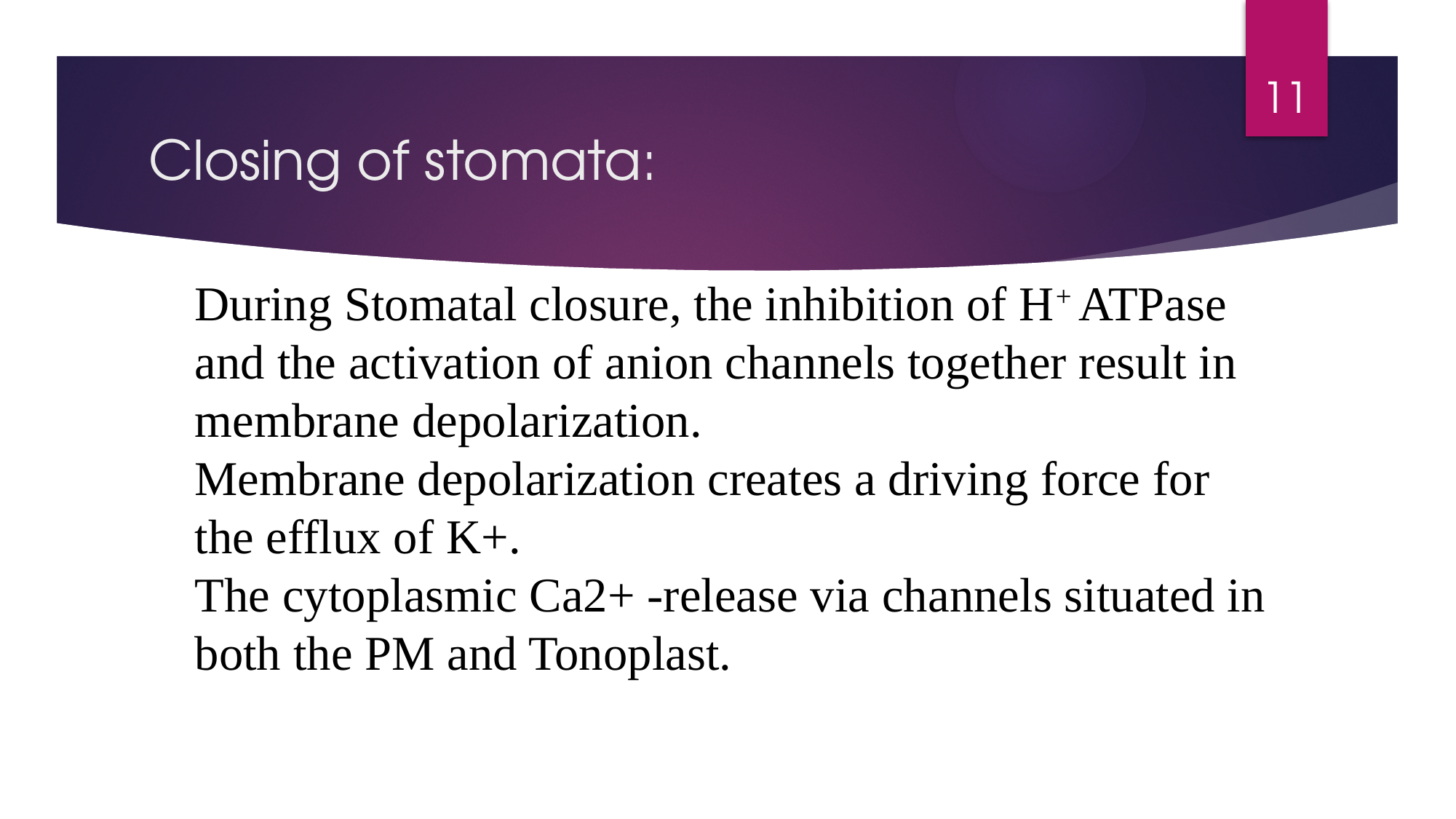

11
# Closing of stomata:
During Stomatal closure, the inhibition of H+ ATPase and the activation of anion channels together result in membrane depolarization.
Membrane depolarization creates a driving force for the efflux of K+.
The cytoplasmic Ca2+ -release via channels situated in both the PM and Tonoplast.